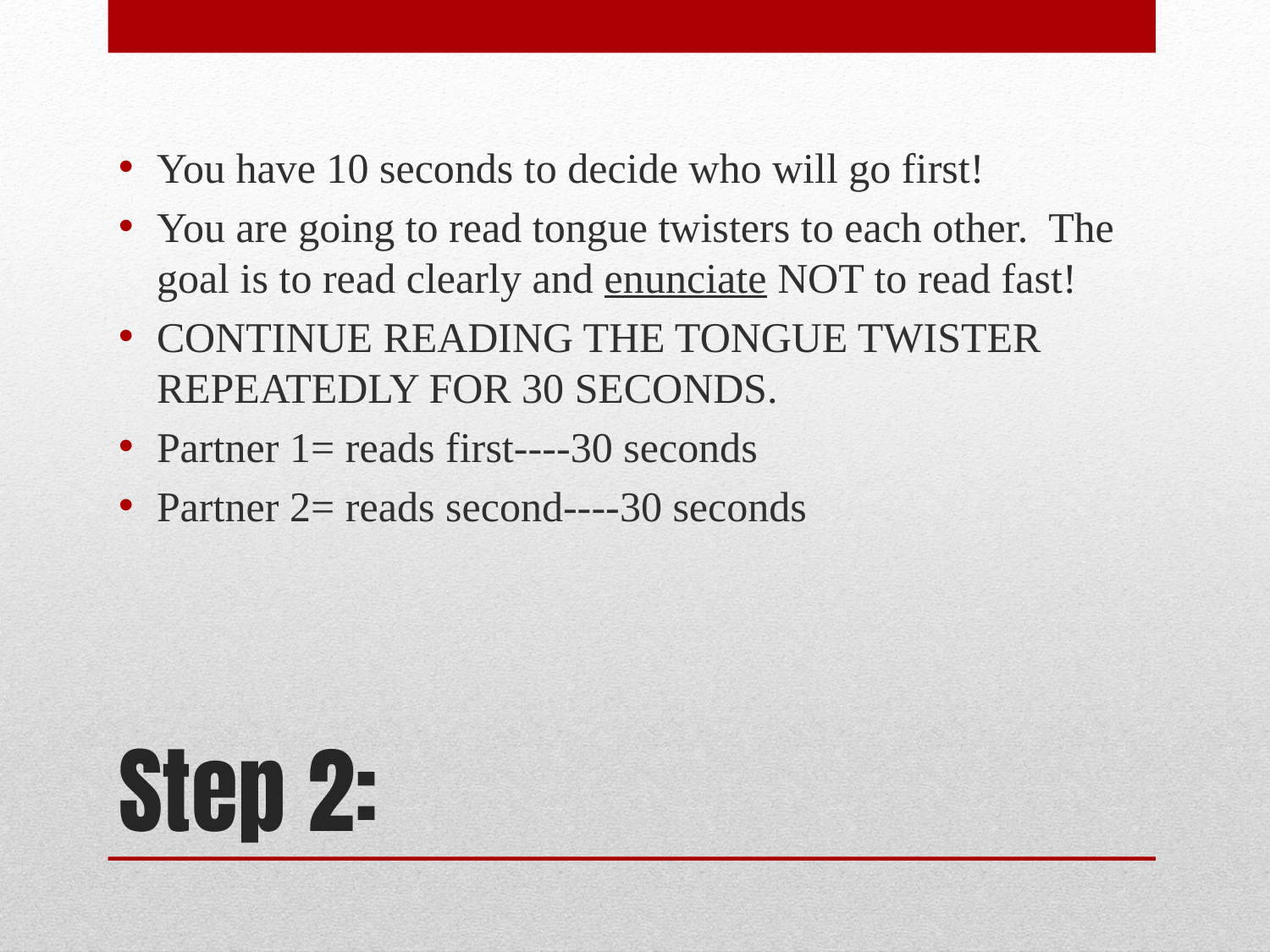

You have 10 seconds to decide who will go first!
You are going to read tongue twisters to each other.  The goal is to read clearly and enunciate NOT to read fast!
CONTINUE READING THE TONGUE TWISTER REPEATEDLY FOR 30 SECONDS.
Partner 1= reads first----30 seconds
Partner 2= reads second----30 seconds

# Step 2: